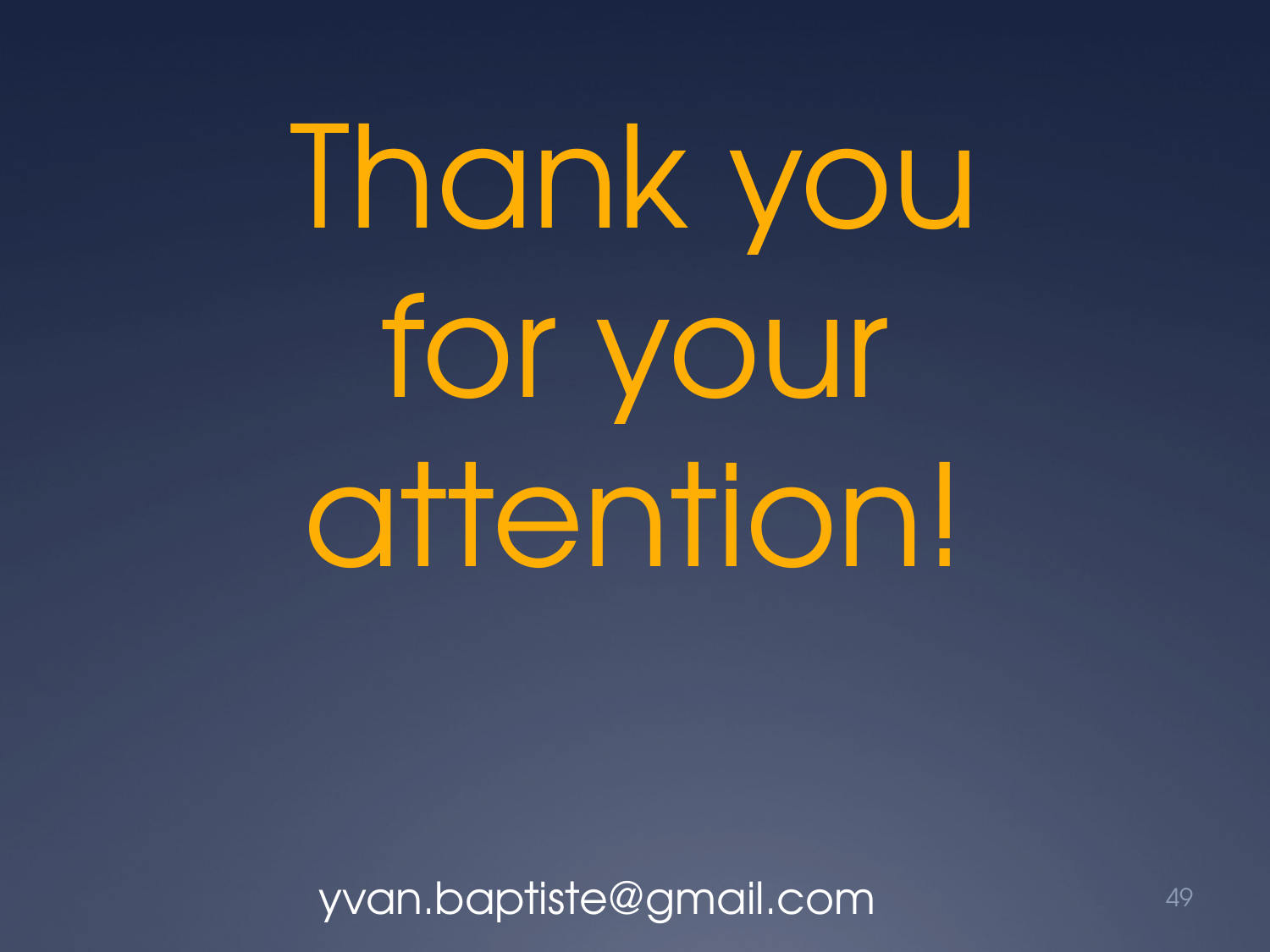

# Thank you for your attention!

yvan.baptiste@gmail.com
49